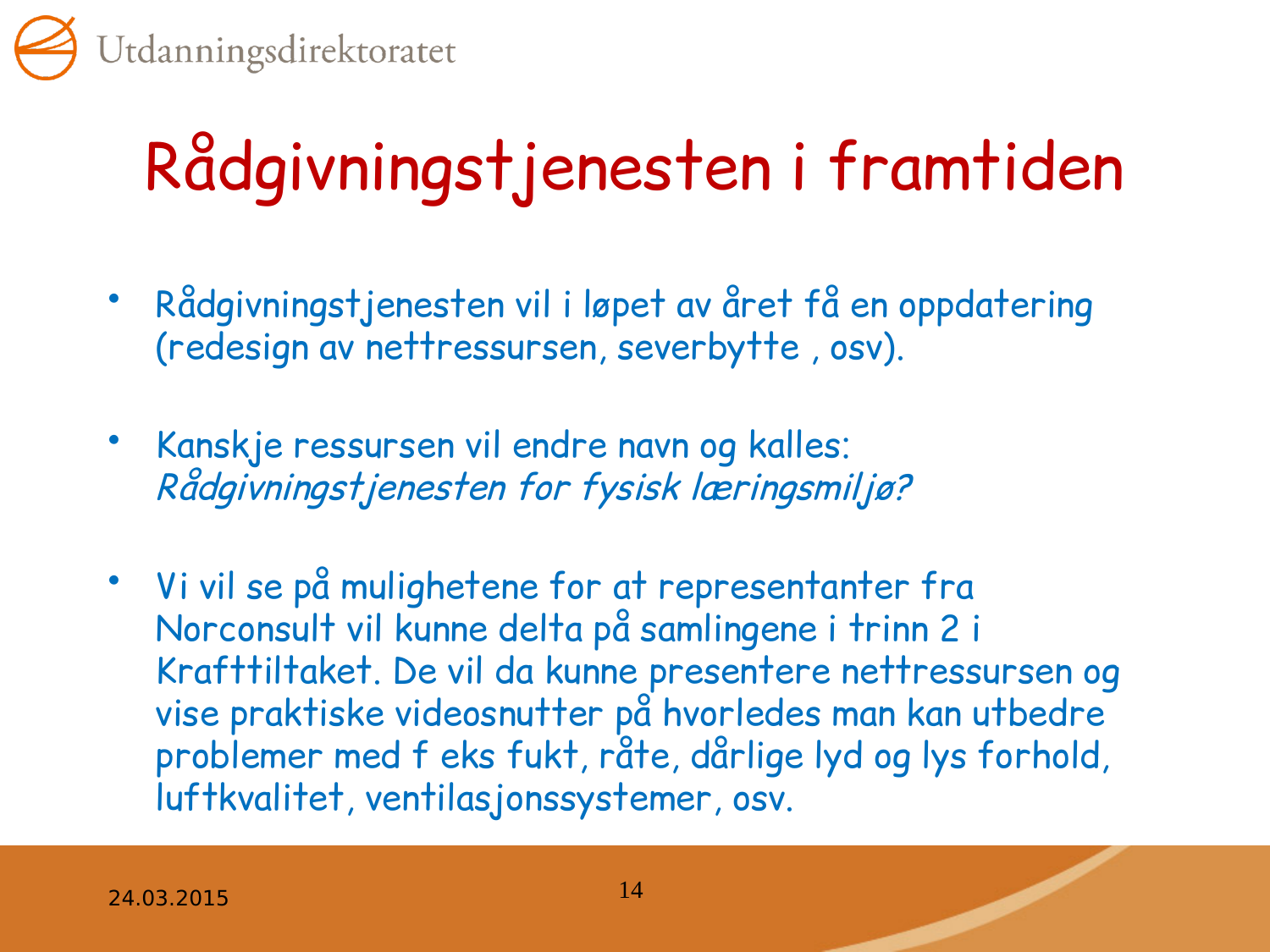

# Rådgivningstjenesten i framtiden
Rådgivningstjenesten vil i løpet av året få en oppdatering (redesign av nettressursen, severbytte , osv).

Kanskje ressursen vil endre navn og kalles: Rådgivningstjenesten for fysisk læringsmiljø?

Vi vil se på mulighetene for at representanter fra Norconsult vil kunne delta på samlingene i trinn 2 i Krafttiltaket. De vil da kunne presentere nettressursen og vise praktiske videosnutter på hvorledes man kan utbedre problemer med f eks fukt, råte, dårlige lyd og lys forhold, luftkvalitet, ventilasjonssystemer, osv.

14
24.03.2015